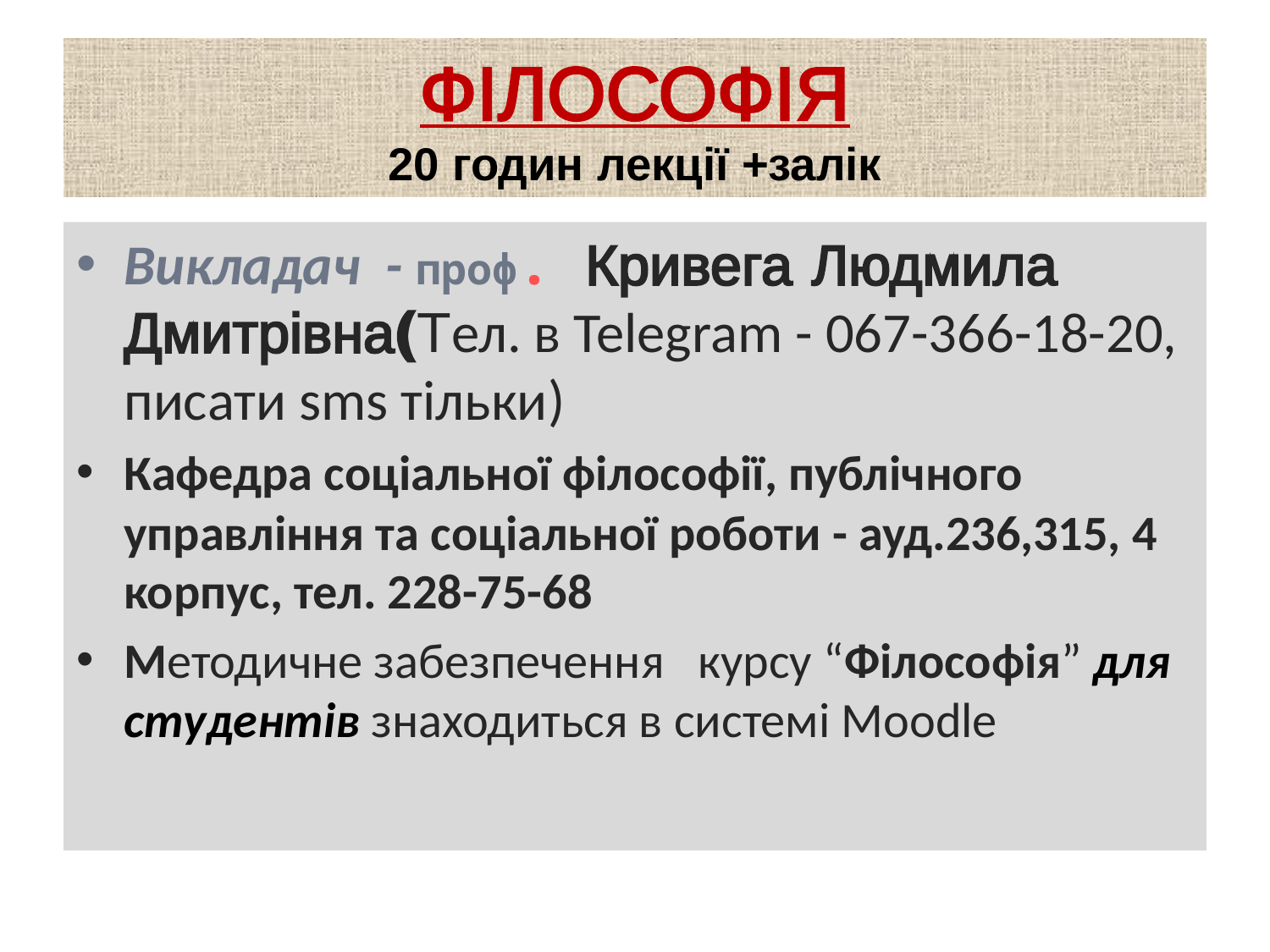

# ФІЛОСОФІЯ 20 годин лекції +залік
Викладач  - проф. Кривега Людмила Дмитрівна(Тел. в Теlegram - 067-366-18-20, писати sms тільки)
Кафедра соціальної філософії, публічного управління та соціальної роботи - ауд.236,315, 4 корпус, тел. 228-75-68
Методичне забезпечення   курсу “Філософія” для студентів знаходиться в системі Moodle